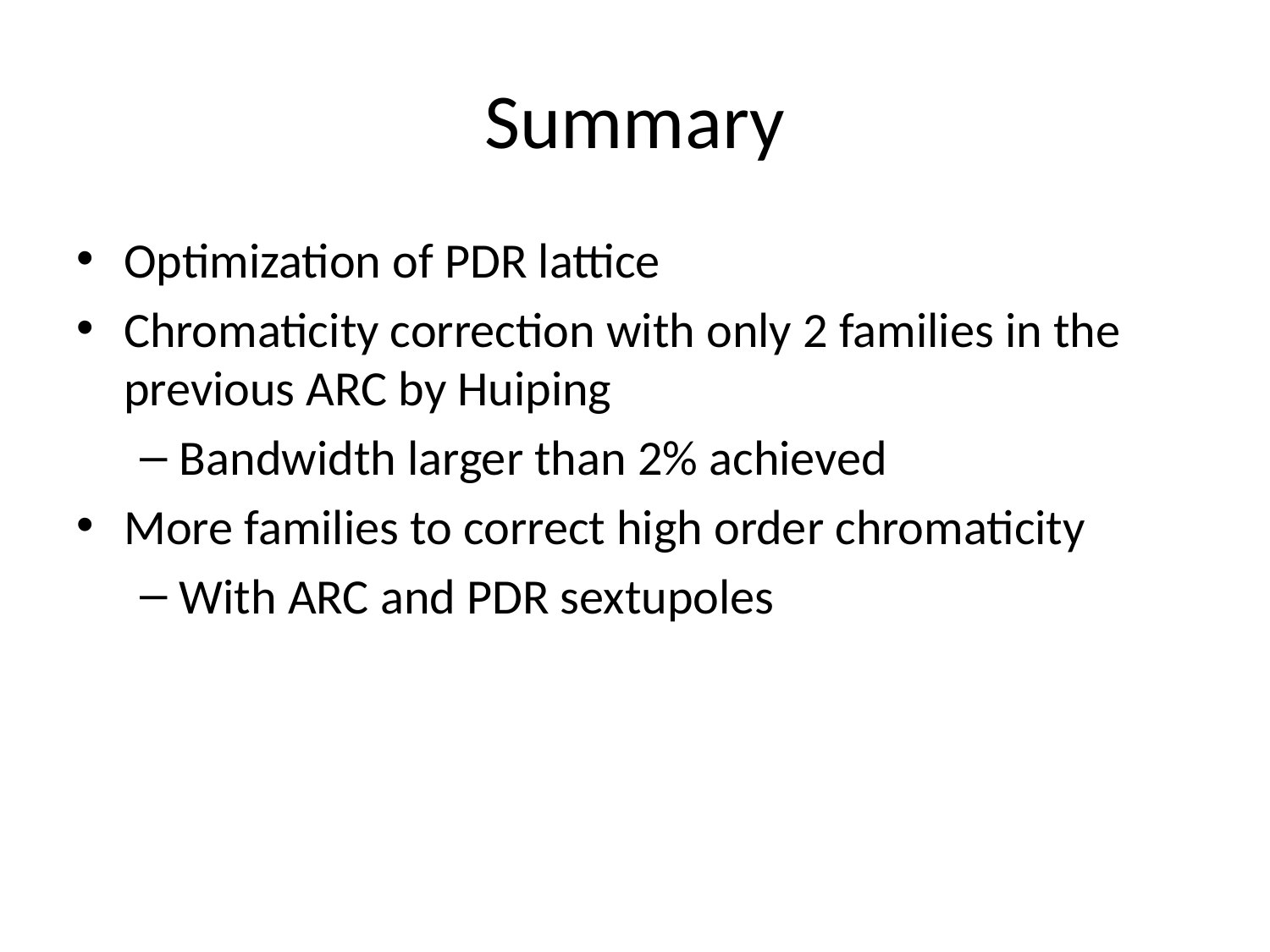

# Summary
Optimization of PDR lattice
Chromaticity correction with only 2 families in the previous ARC by Huiping
Bandwidth larger than 2% achieved
More families to correct high order chromaticity
With ARC and PDR sextupoles